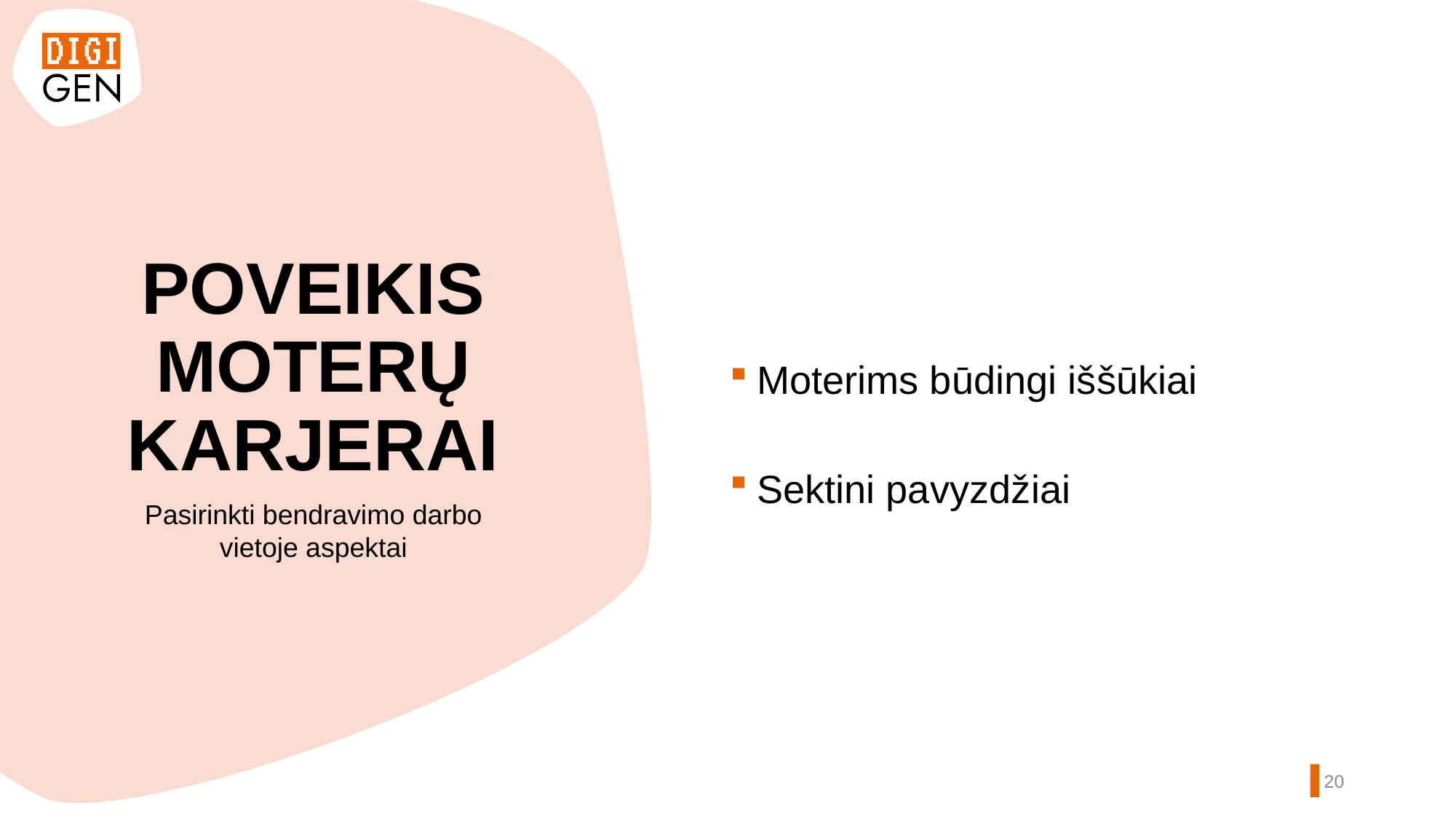

Moterims būdingi iššūkiai
Sektini pavyzdžiai

POVEIKIS MOTERŲ KARJERAI
Pasirinkti bendravimo darbo vietoje aspektai
20